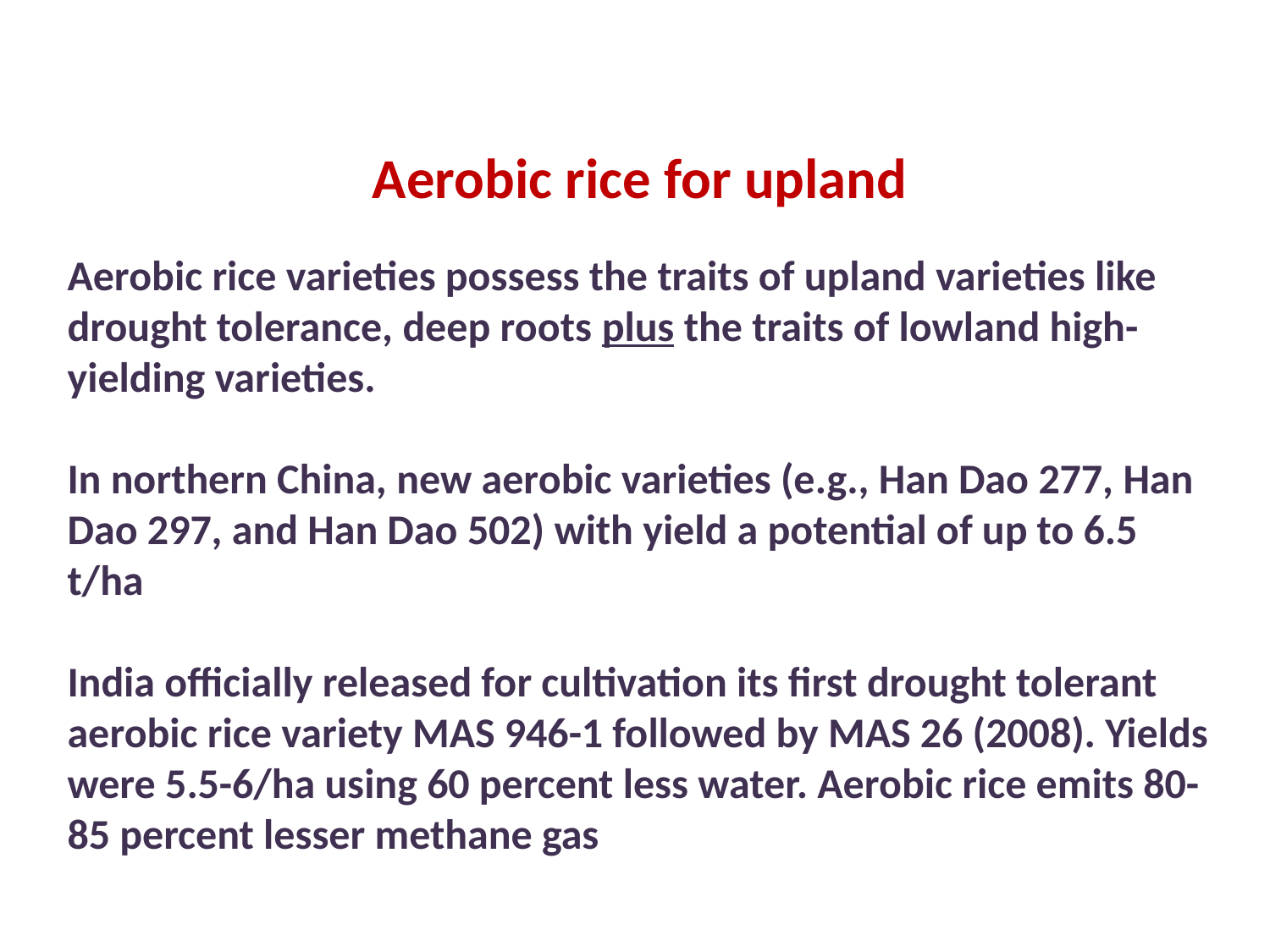

Aerobic rice for upland

Aerobic rice varieties possess the traits of upland varieties like drought tolerance, deep roots plus the traits of lowland high-yielding varieties.

In northern China, new aerobic varieties (e.g., Han Dao 277, Han Dao 297, and Han Dao 502) with yield a potential of up to 6.5 t/ha

India officially released for cultivation its first drought tolerant aerobic rice variety MAS 946-1 followed by MAS 26 (2008). Yields were 5.5-6/ha using 60 percent less water. Aerobic rice emits 80-85 percent lesser methane gas